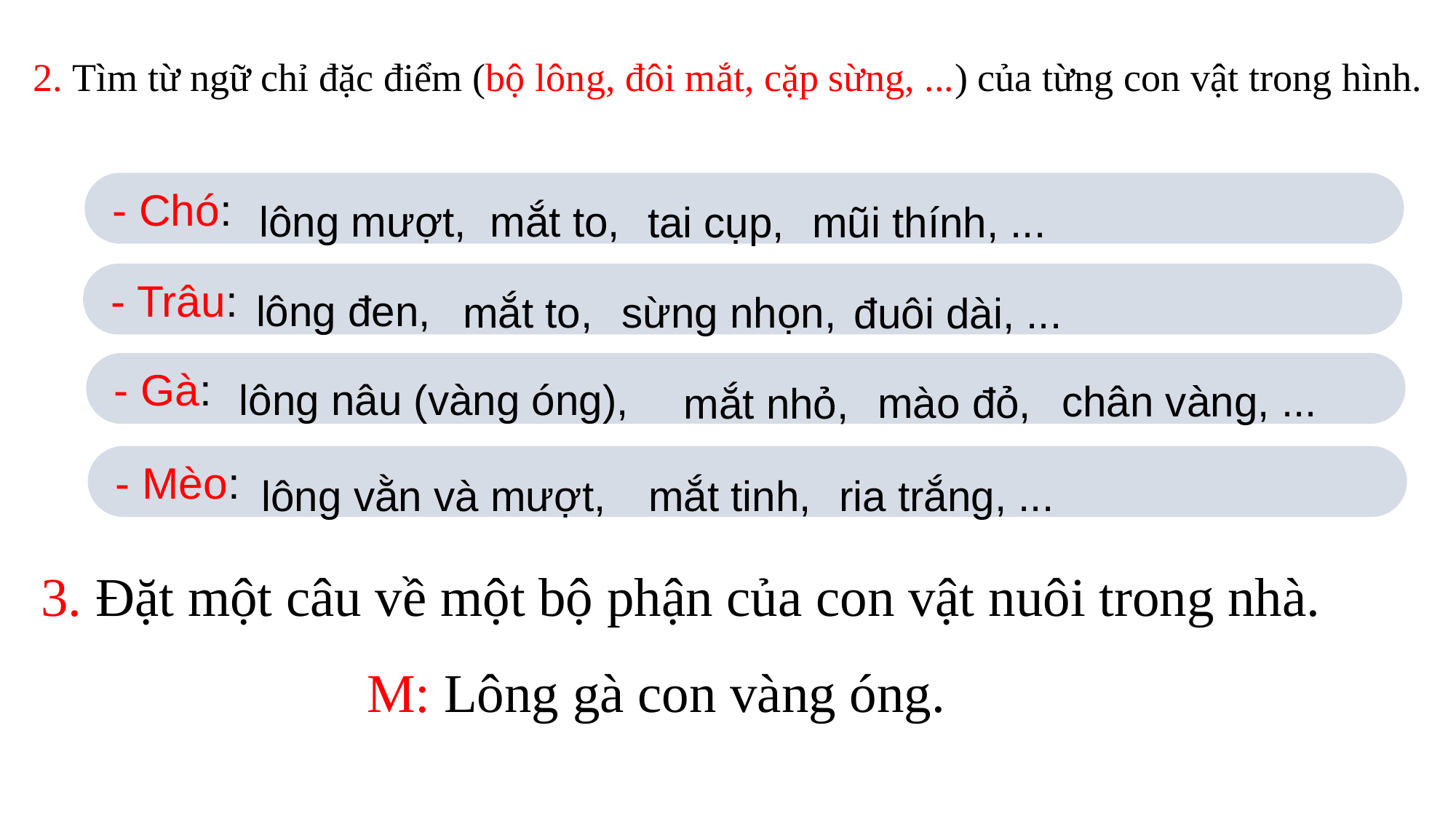

2. Tìm từ ngữ chỉ đặc điểm (bộ lông, đôi mắt, cặp sừng, ...) của từng con vật trong hình.
mắt to,
lông mượt,
tai cụp,
mũi thính, ...
- Chó:
lông đen,
mắt to,
sừng nhọn,
đuôi dài, ...
- Trâu:
lông nâu (vàng óng),
chân vàng, ...
mào đỏ,
mắt nhỏ,
- Gà:
lông vằn và mượt,
ria trắng, ...
mắt tinh,
- Mèo:
3. Đặt một câu về một bộ phận của con vật nuôi trong nhà.
M: Lông gà con vàng óng.